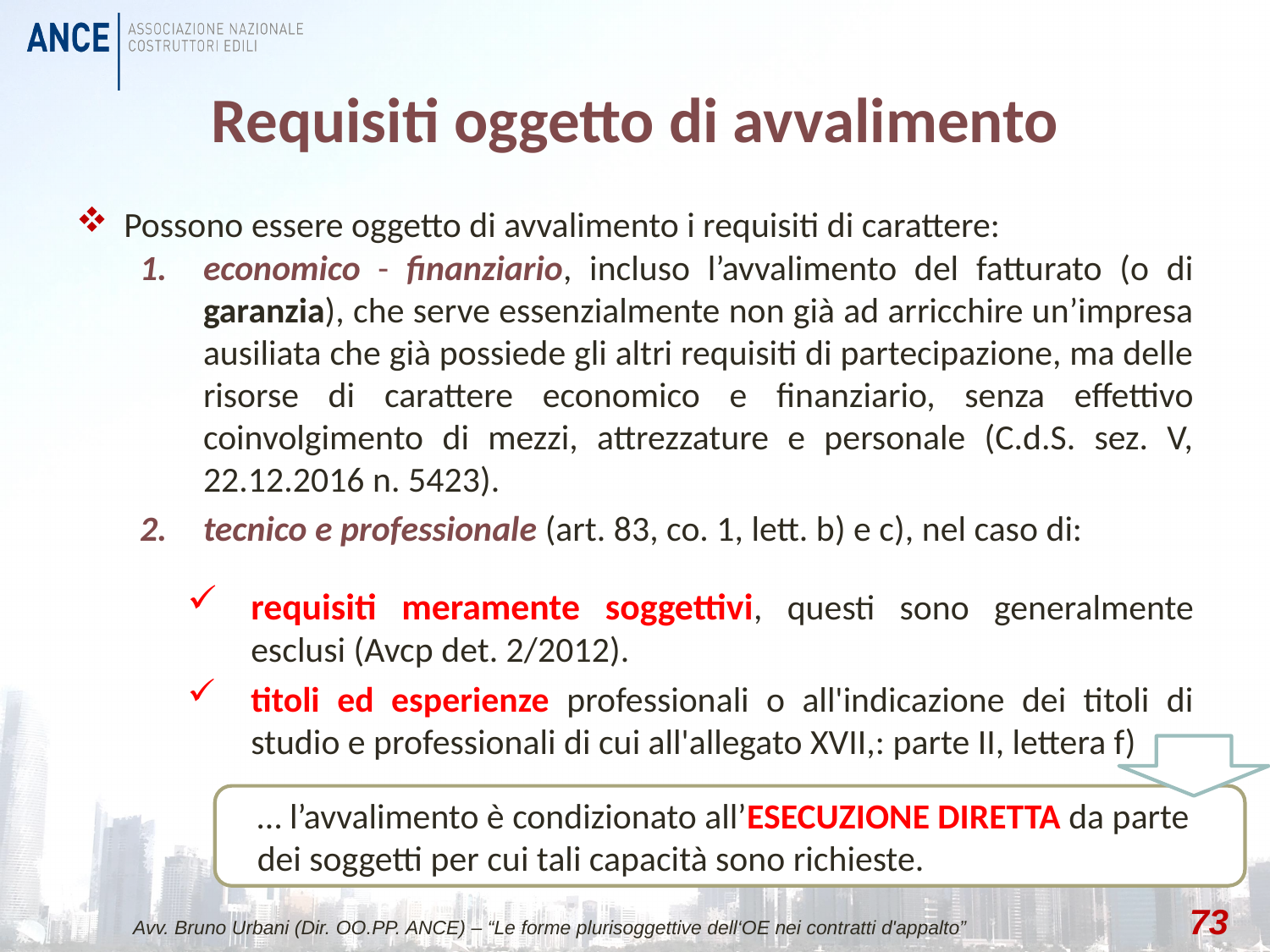

# Requisiti oggetto di avvalimento
Possono essere oggetto di avvalimento i requisiti di carattere:
economico - finanziario, incluso l’avvalimento del fatturato (o di garanzia), che serve essenzialmente non già ad arricchire un’impresa ausiliata che già possiede gli altri requisiti di partecipazione, ma delle risorse di carattere economico e finanziario, senza effettivo coinvolgimento di mezzi, attrezzature e personale (C.d.S. sez. V, 22.12.2016 n. 5423).
tecnico e professionale (art. 83, co. 1, lett. b) e c), nel caso di:

requisiti meramente soggettivi, questi sono generalmente esclusi (Avcp det. 2/2012).
titoli ed esperienze professionali o all'indicazione dei titoli di studio e professionali di cui all'allegato XVII,: parte II, lettera f)

… l’avvalimento è condizionato all’ESECUZIONE DIRETTA da parte dei soggetti per cui tali capacità sono richieste.